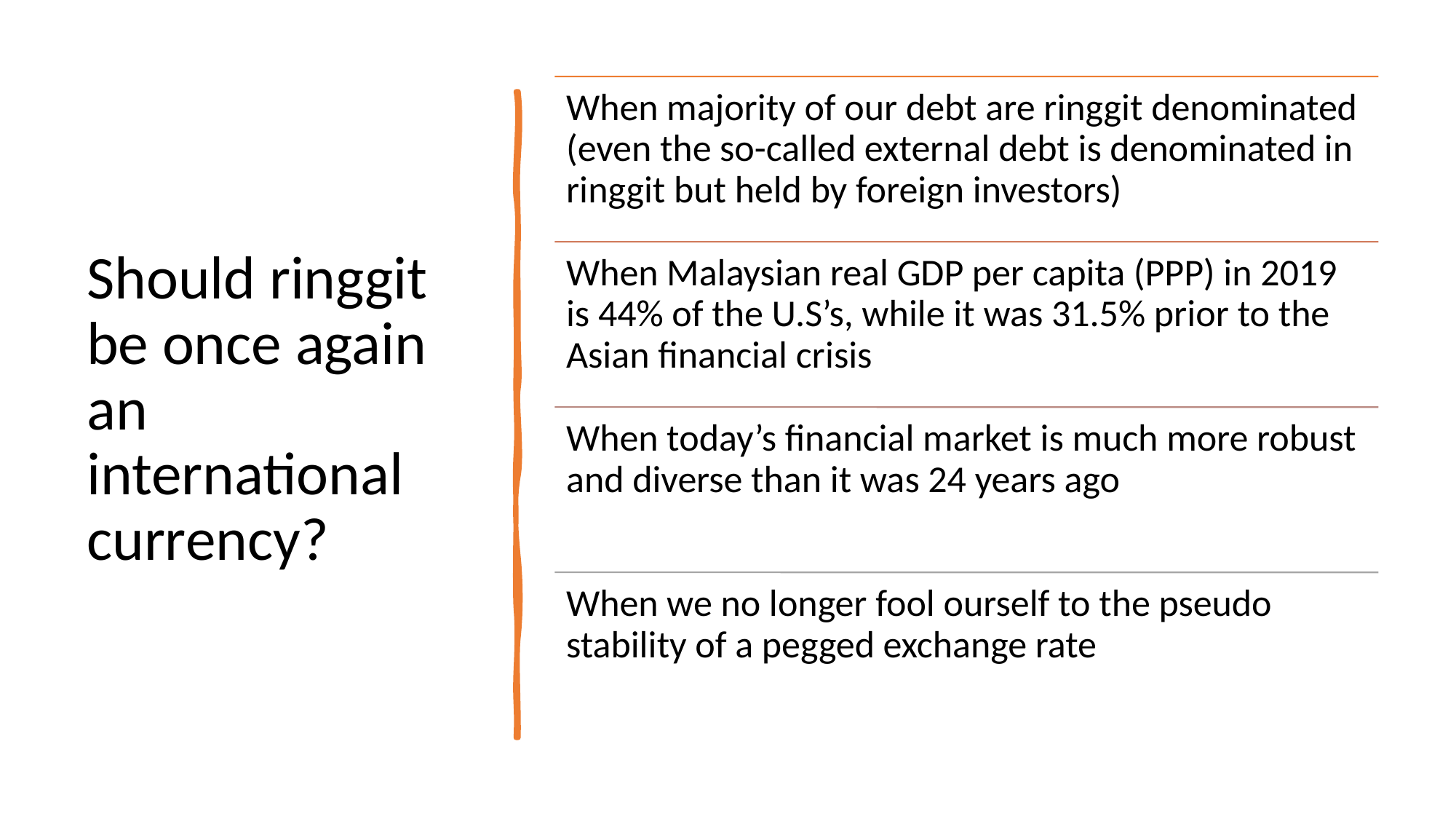

When majority of our debt are ringgit denominated (even the so-called external debt is denominated in ringgit but held by foreign investors)
When Malaysian real GDP per capita (PPP) in 2019 is 44% of the U.S’s, while it was 31.5% prior to the Asian financial crisis
When today’s financial market is much more robust and diverse than it was 24 years ago
When we no longer fool ourself to the pseudo stability of a pegged exchange rate
# Should ringgit be once again an international currency?